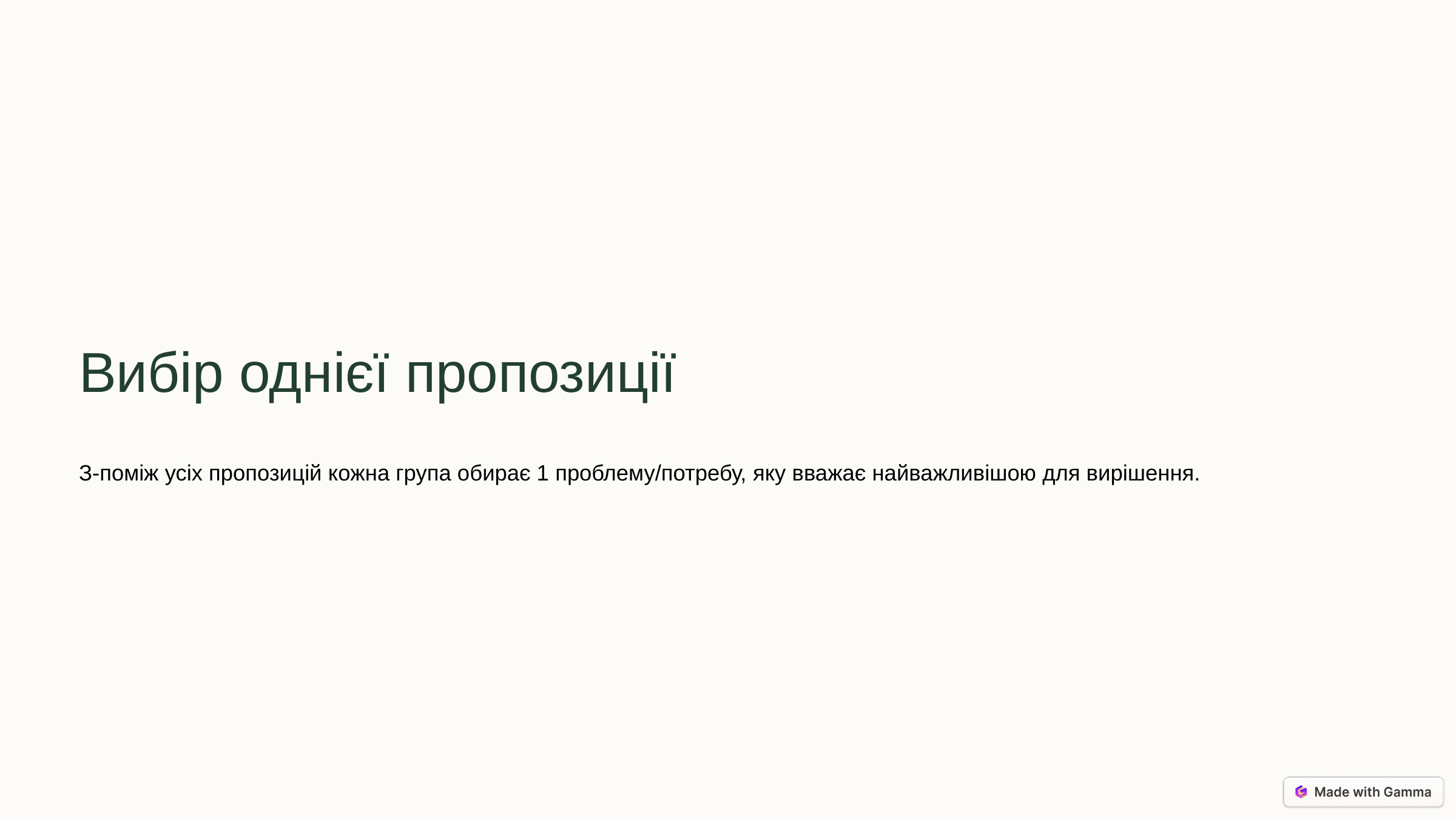

Вибір однієї пропозиції
З-поміж усіх пропозицій кожна група обирає 1 проблему/потребу, яку вважає найважливішою для вирішення.